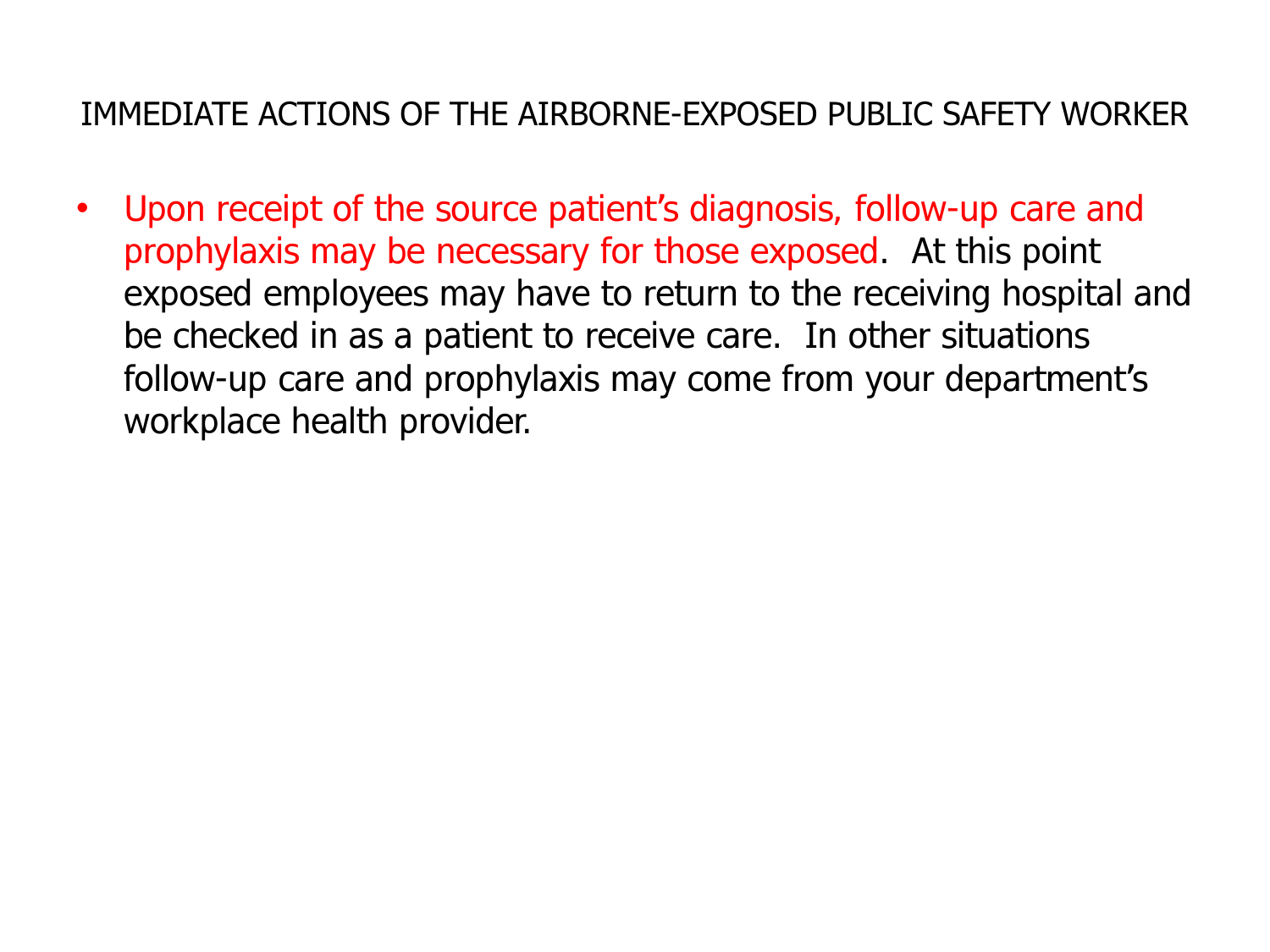

# IMMEDIATE ACTIONS OF THE AIRBORNE-EXPOSED PUBLIC SAFETY WORKER
Upon receipt of the source patient’s diagnosis, follow-up care and prophylaxis may be necessary for those exposed.  At this point exposed employees may have to return to the receiving hospital and be checked in as a patient to receive care.  In other situations follow-up care and prophylaxis may come from your department’s workplace health provider.